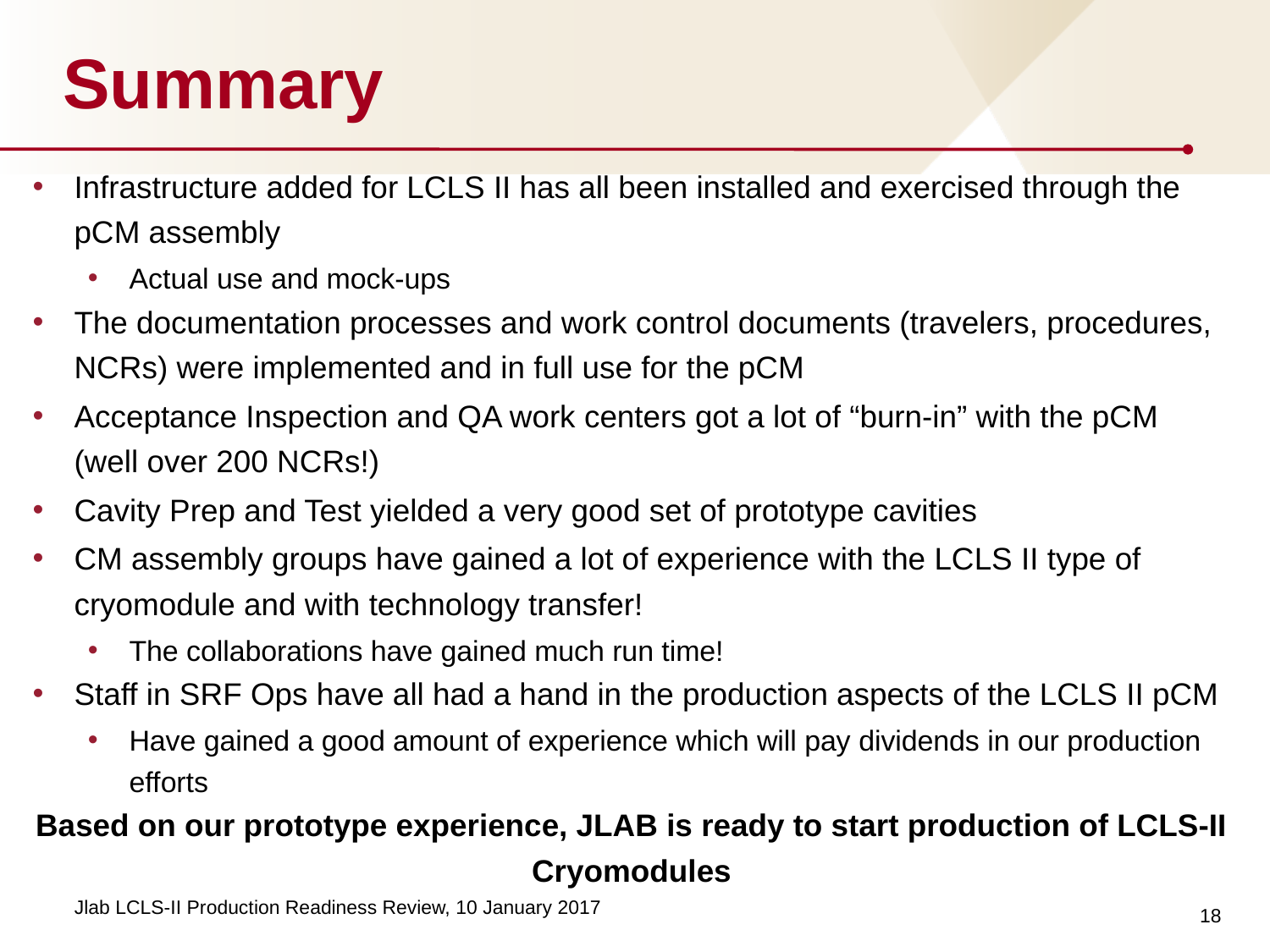

# Summary
Infrastructure added for LCLS II has all been installed and exercised through the pCM assembly
Actual use and mock-ups
The documentation processes and work control documents (travelers, procedures, NCRs) were implemented and in full use for the pCM
Acceptance Inspection and QA work centers got a lot of “burn-in” with the pCM (well over 200 NCRs!)
Cavity Prep and Test yielded a very good set of prototype cavities
CM assembly groups have gained a lot of experience with the LCLS II type of cryomodule and with technology transfer!
The collaborations have gained much run time!
Staff in SRF Ops have all had a hand in the production aspects of the LCLS II pCM
Have gained a good amount of experience which will pay dividends in our production efforts
Based on our prototype experience, JLAB is ready to start production of LCLS-II Cryomodules

18
Jlab LCLS-II Production Readiness Review, 10 January 2017